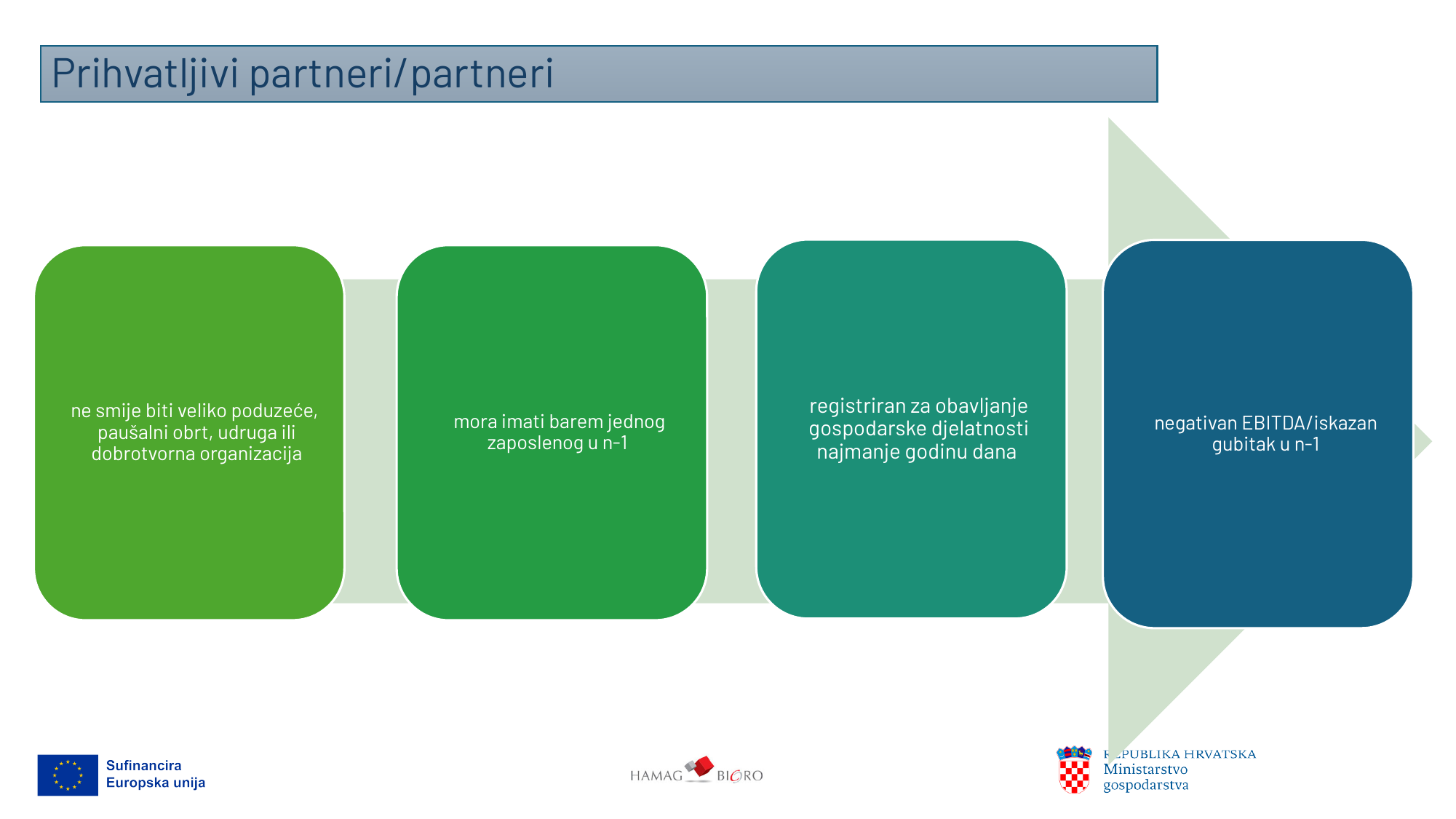

# Prihvatljivi partneri/partneri
ne smije biti veliko poduzeće,  paušalni obrt, udruga ili dobrotvorna organizacija
mora imati barem jednog zaposlenog u n-1
registriran za obavljanje gospodarske djelatnosti najmanje godinu dana
negativan EBITDA/iskazan gubitak u n-1